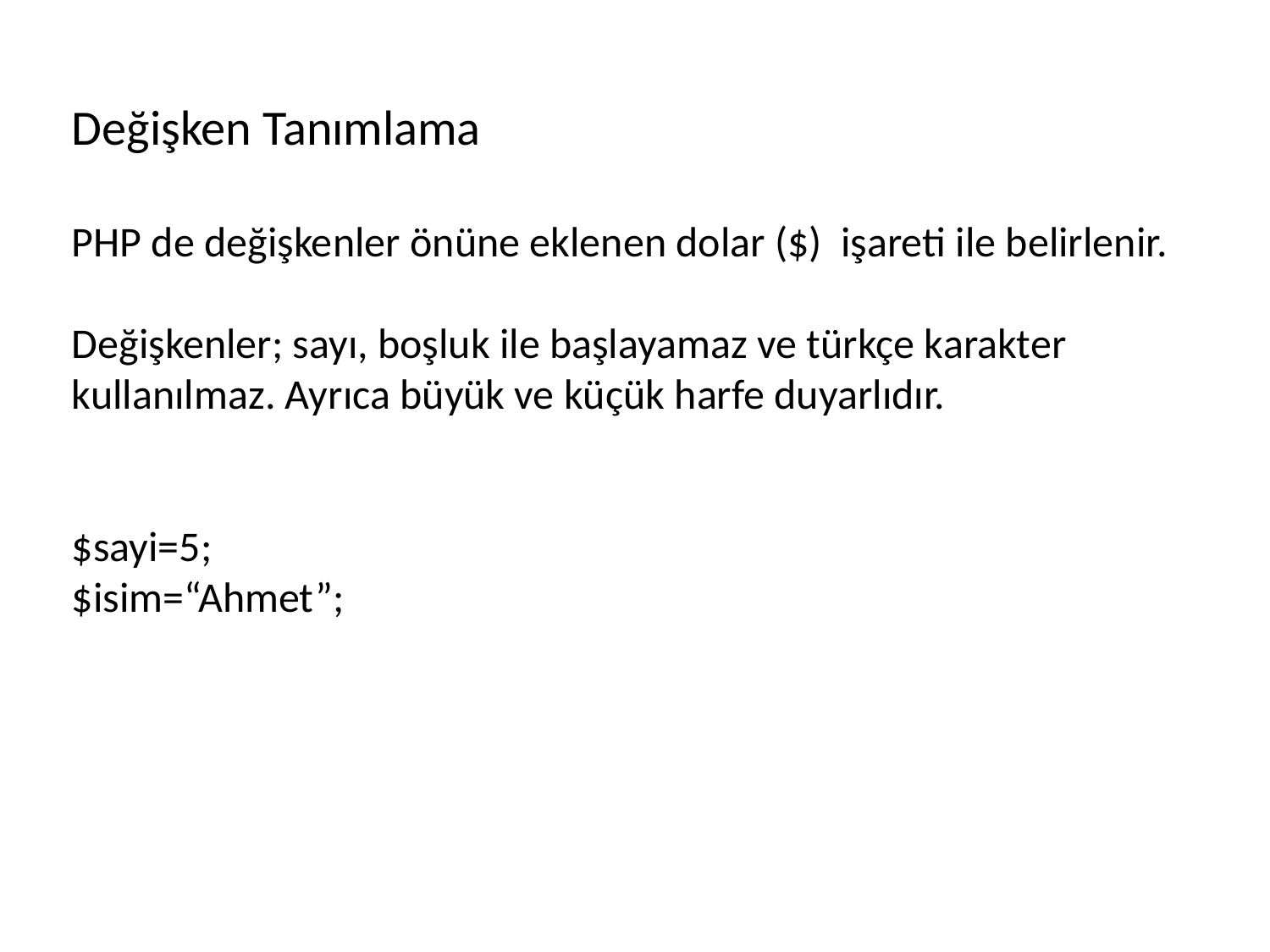

Değişken Tanımlama
PHP de değişkenler önüne eklenen dolar ($)  işareti ile belirlenir.

Değişkenler; sayı, boşluk ile başlayamaz ve türkçe karakter kullanılmaz. Ayrıca büyük ve küçük harfe duyarlıdır.

$sayi=5;
$isim=“Ahmet”;